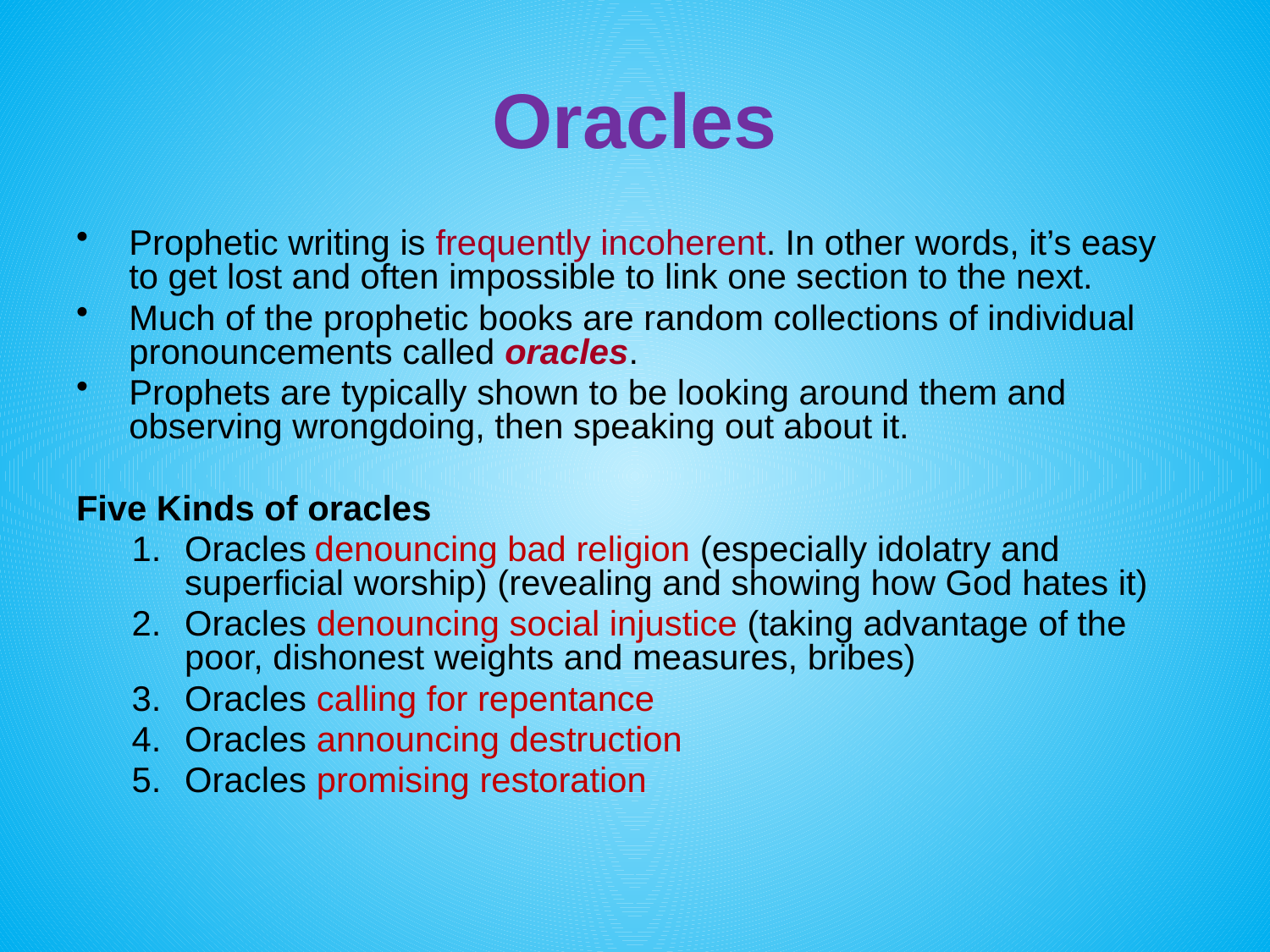

# Oracles
Prophetic writing is frequently incoherent. In other words, it’s easy to get lost and often impossible to link one section to the next.
Much of the prophetic books are random collections of individual pronouncements called oracles.
Prophets are typically shown to be looking around them and observing wrongdoing, then speaking out about it.

Five Kinds of oracles
Oracles denouncing bad religion (especially idolatry and superficial worship) (revealing and showing how God hates it)
Oracles denouncing social injustice (taking advantage of the poor, dishonest weights and measures, bribes)
Oracles calling for repentance
Oracles announcing destruction
Oracles promising restoration